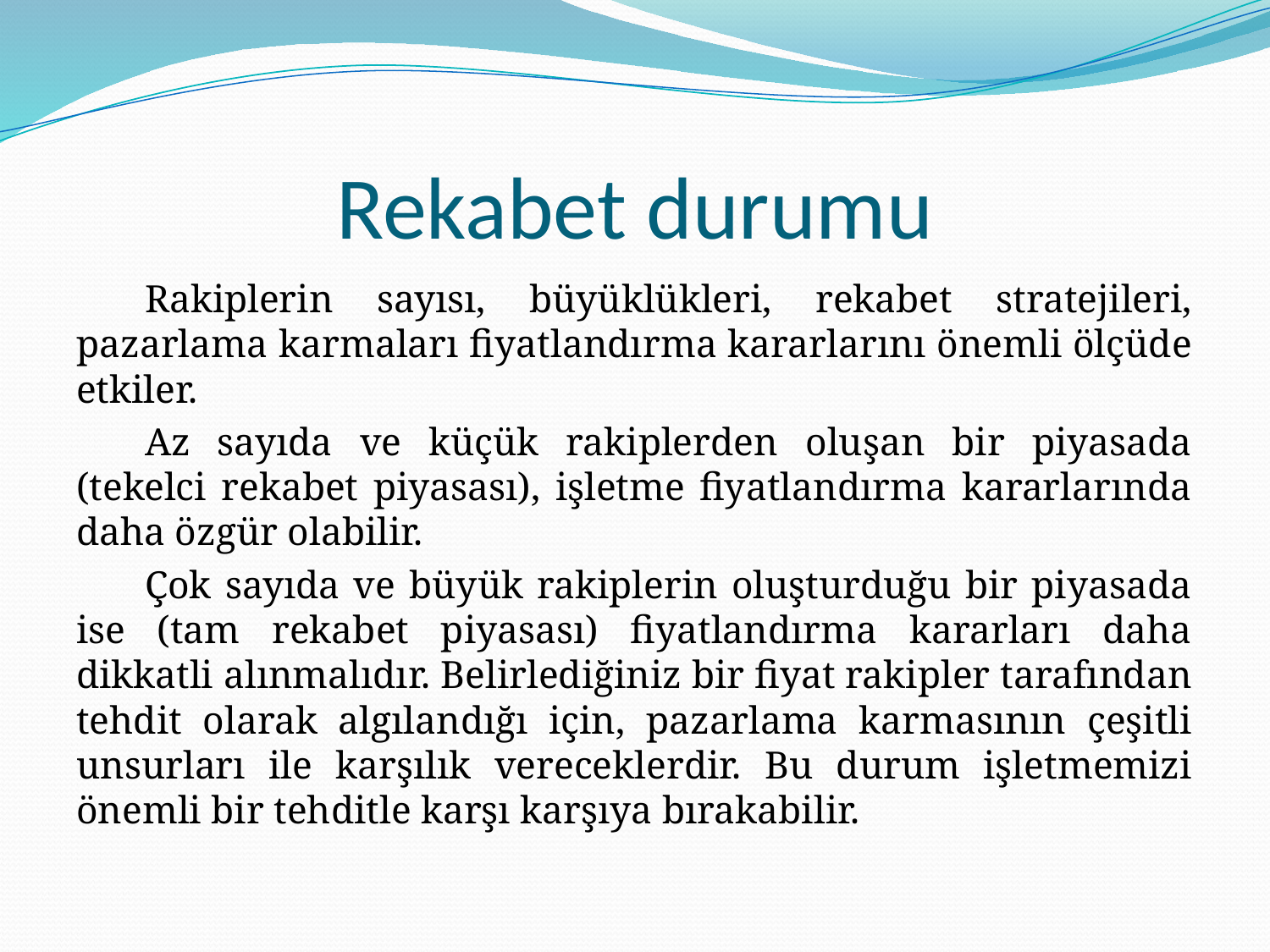

# Rekabet durumu
Rakiplerin sayısı, büyüklükleri, rekabet stratejileri, pazarlama karmaları fiyatlandırma kararlarını önemli ölçüde etkiler.
Az sayıda ve küçük rakiplerden oluşan bir piyasada (tekelci rekabet piyasası), işletme fiyatlandırma kararlarında daha özgür olabilir.
Çok sayıda ve büyük rakiplerin oluşturduğu bir piyasada ise (tam rekabet piyasası) fiyatlandırma kararları daha dikkatli alınmalıdır. Belirlediğiniz bir fiyat rakipler tarafından tehdit olarak algılandığı için, pazarlama karmasının çeşitli unsurları ile karşılık vereceklerdir. Bu durum işletmemizi önemli bir tehditle karşı karşıya bırakabilir.